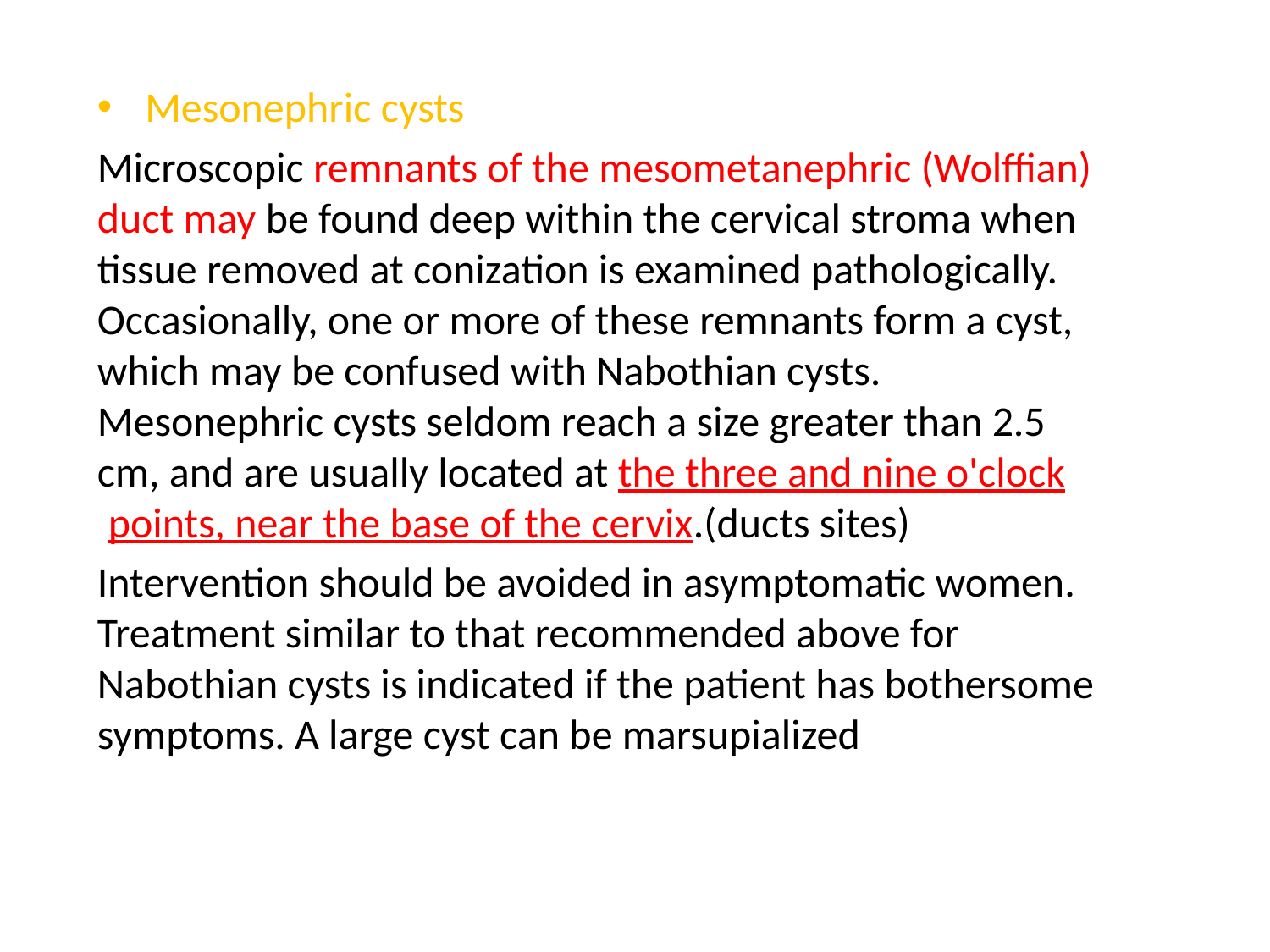

Mesonephric cysts
Microscopic remnants of the mesometanephric (Wolffian) duct may be found deep within the cervical stroma when tissue removed at conization is examined pathologically. Occasionally, one or more of these remnants form a cyst, which may be confused with Nabothian cysts. Mesonephric cysts seldom reach a size greater than 2.5 cm, and are usually located at the three and nine o'clock points, near the base of the cervix.(ducts sites)
Intervention should be avoided in asymptomatic women. Treatment similar to that recommended above for Nabothian cysts is indicated if the patient has bothersome symptoms. A large cyst can be marsupialized